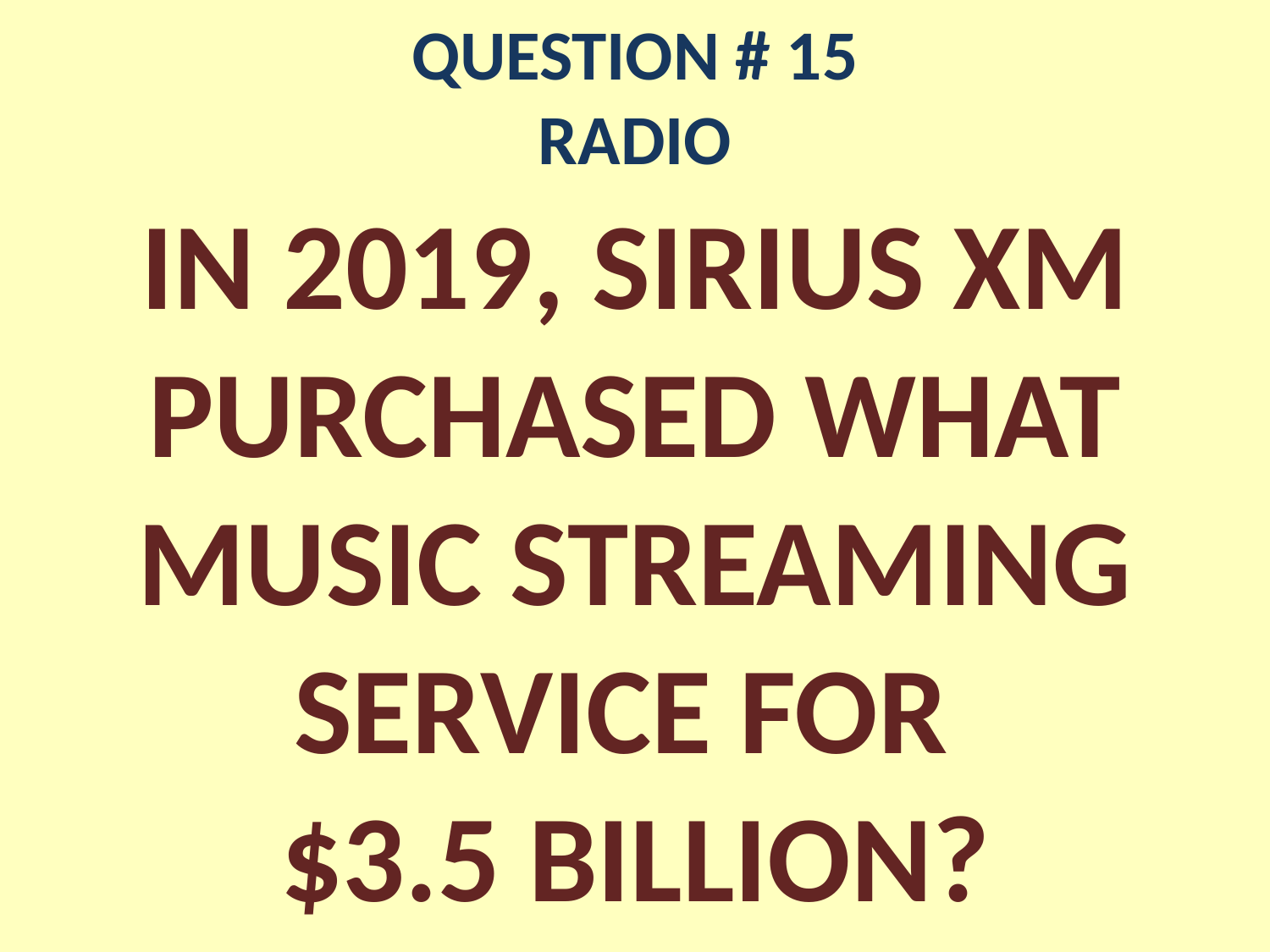

# QUESTION # 15 RADIO
IN 2019, SIRIUS XM PURCHASED WHAT MUSIC STREAMING SERVICE FOR
$3.5 BILLION?